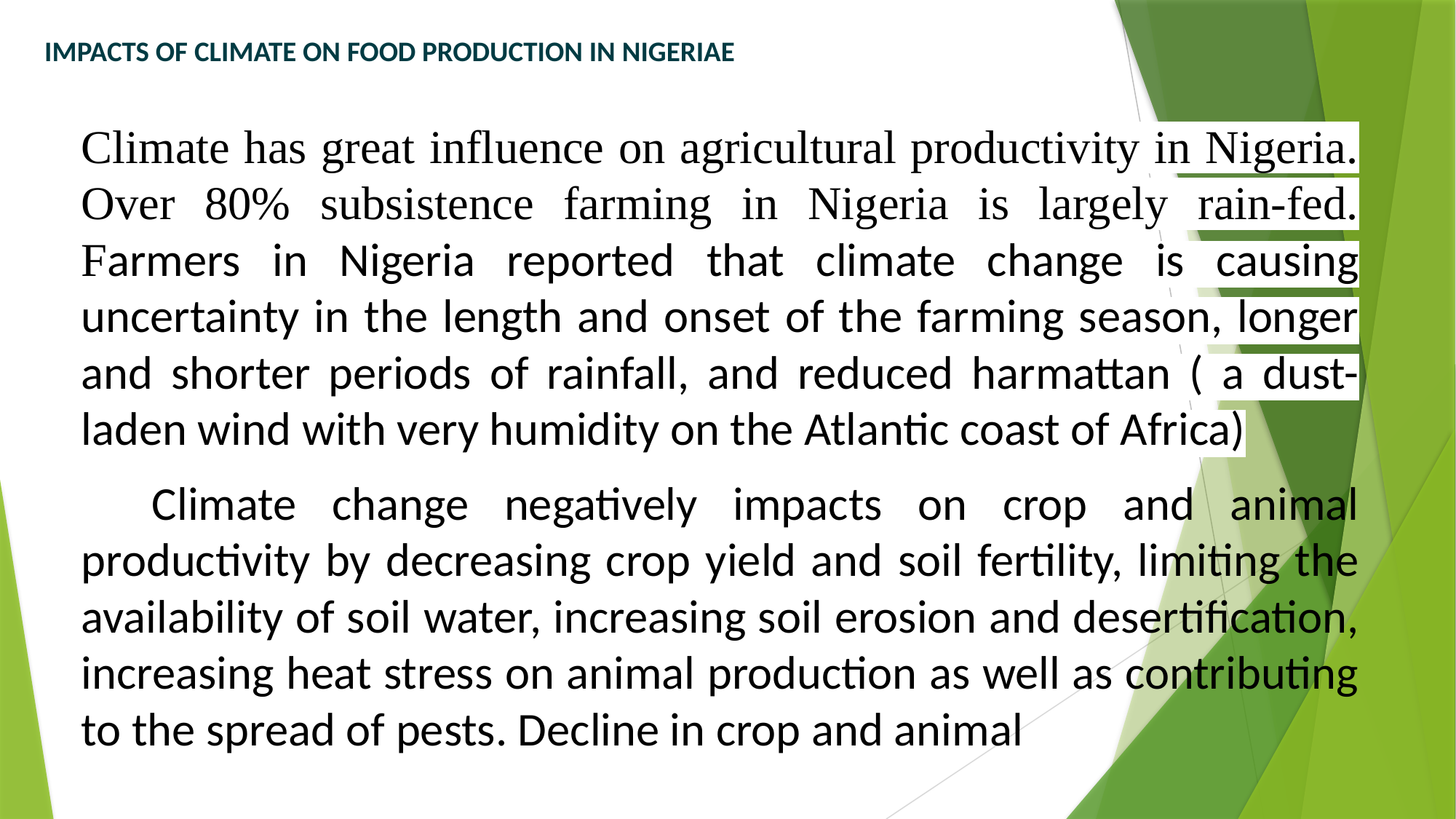

# IMPACTS OF CLIMATE ON FOOD PRODUCTION IN NIGERIAE
Climate has great influence on agricultural productivity in Nigeria. Over 80% subsistence farming in Nigeria is largely rain-fed. Farmers in Nigeria reported that climate change is causing uncertainty in the length and onset of the farming season, longer and shorter periods of rainfall, and reduced harmattan ( a dust-laden wind with very humidity on the Atlantic coast of Africa)
  Climate change negatively impacts on crop and animal productivity by decreasing crop yield and soil fertility, limiting the availability of soil water, increasing soil erosion and desertification, increasing heat stress on animal production as well as contributing to the spread of pests. Decline in crop and animal